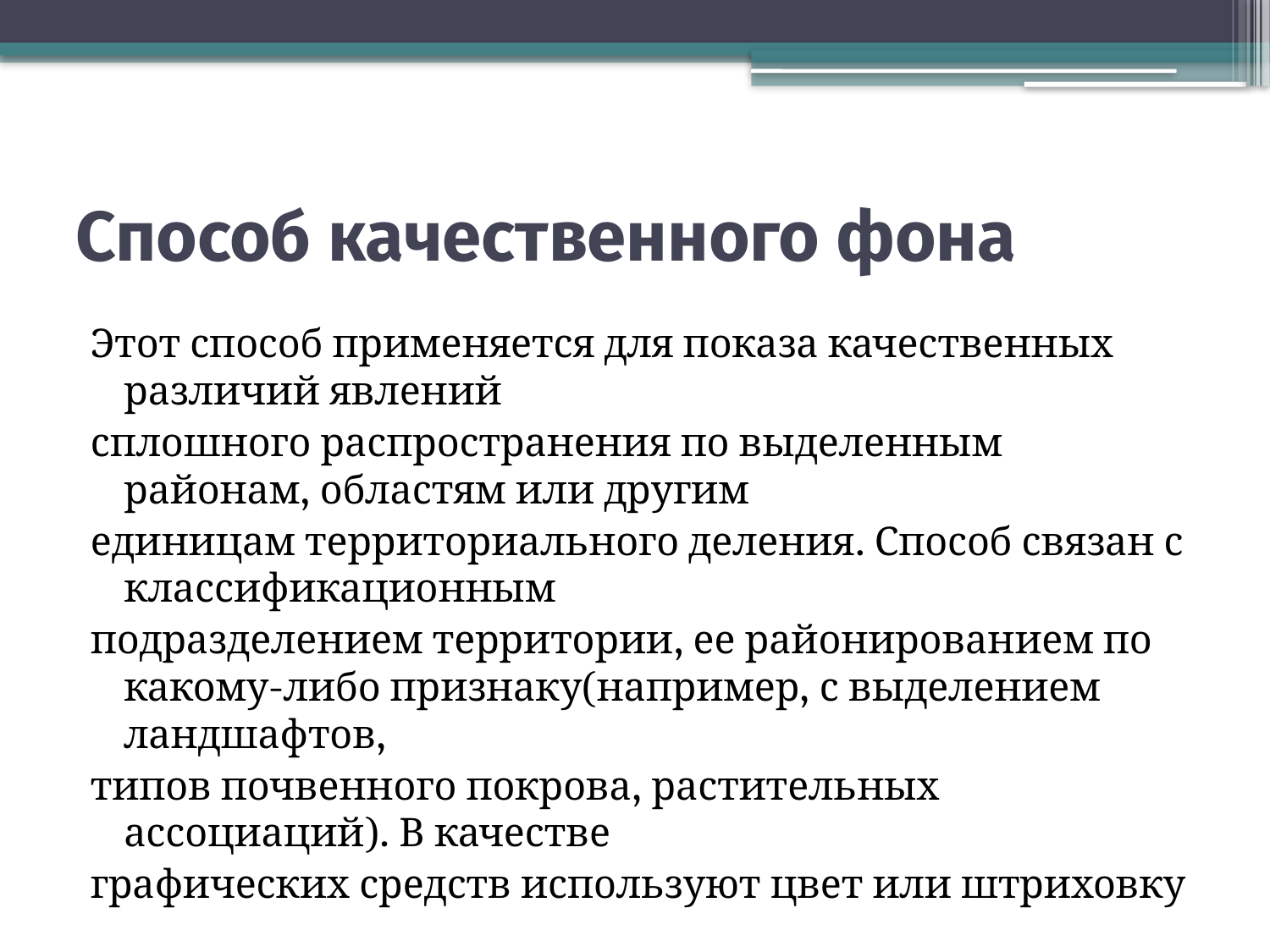

# Способ качественного фона
Этот способ применяется для показа качественных различий явлений
сплошного распространения по выделенным районам, областям или другим
единицам территориального деления. Способ связан с классификационным
подразделением территории, ее районированием по какому-либо признаку(например, с выделением ландшафтов,
типов почвенного покрова, растительных ассоциаций). В качестве
графических средств используют цвет или штриховку